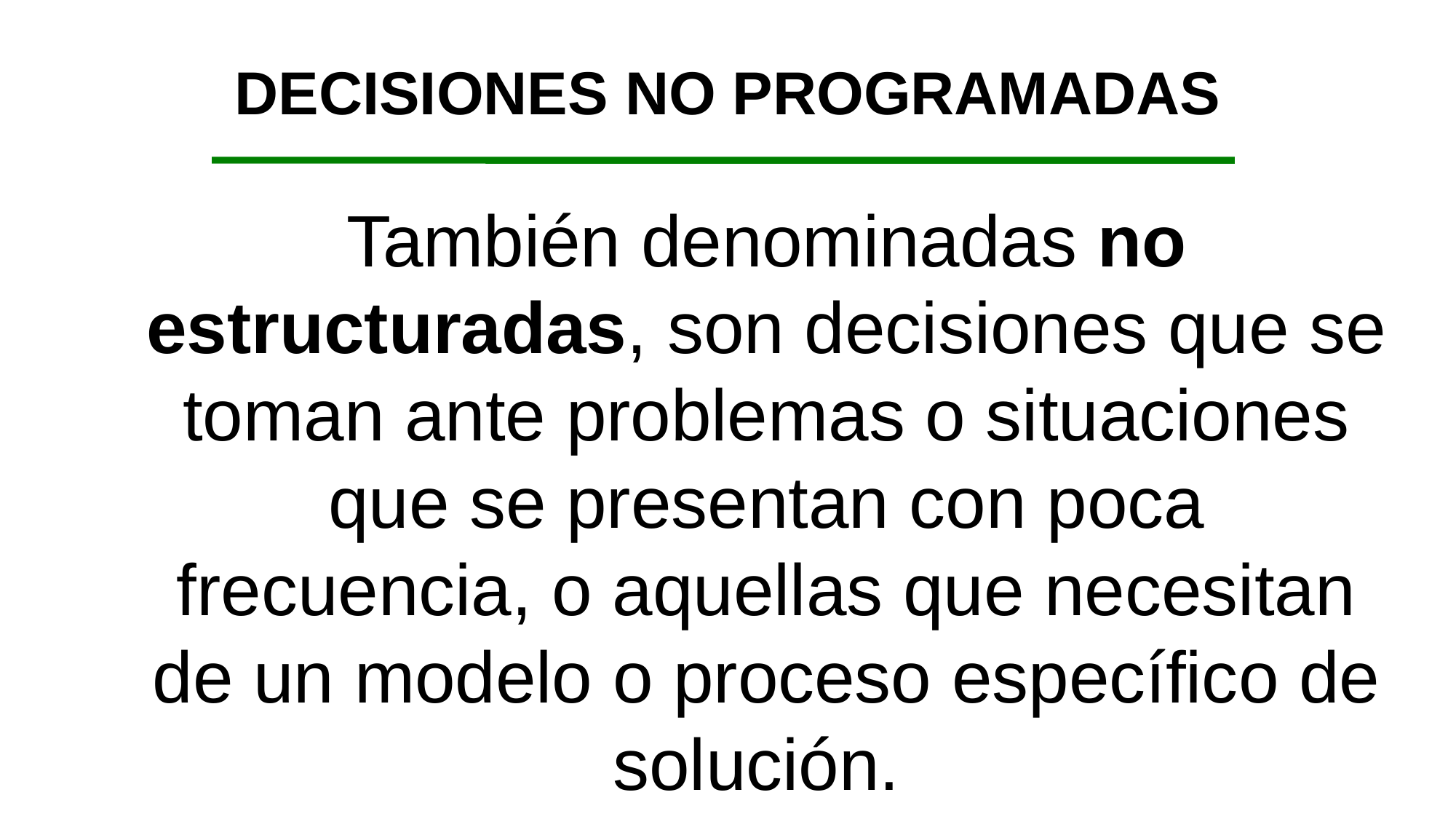

DECISIONES NO PROGRAMADAS

También denominadas no estructuradas, son decisiones que se toman ante problemas o situaciones que se presentan con poca frecuencia, o aquellas que necesitan de un modelo o proceso específico de solución.